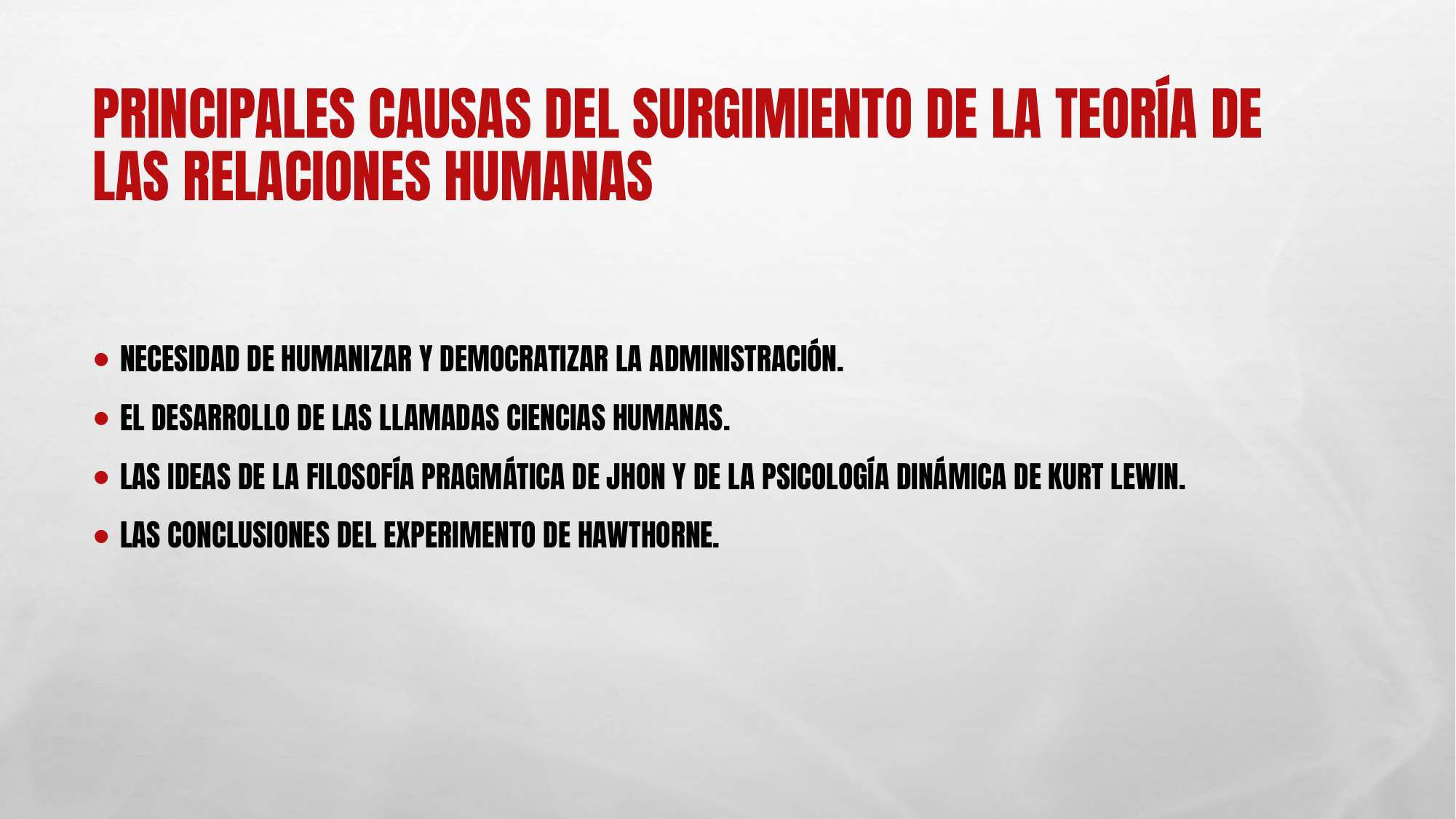

# Principales causas del surgimiento de la teoría de las relaciones humanas
Necesidad de humanizar y democratizar la administración.
El desarrollo de las llamadas ciencias humanas.
Las ideas de la filosofía pragmática de jhon y de la psicología dinámica de kurt Lewin.
Las conclusiones del experimento de Hawthorne.